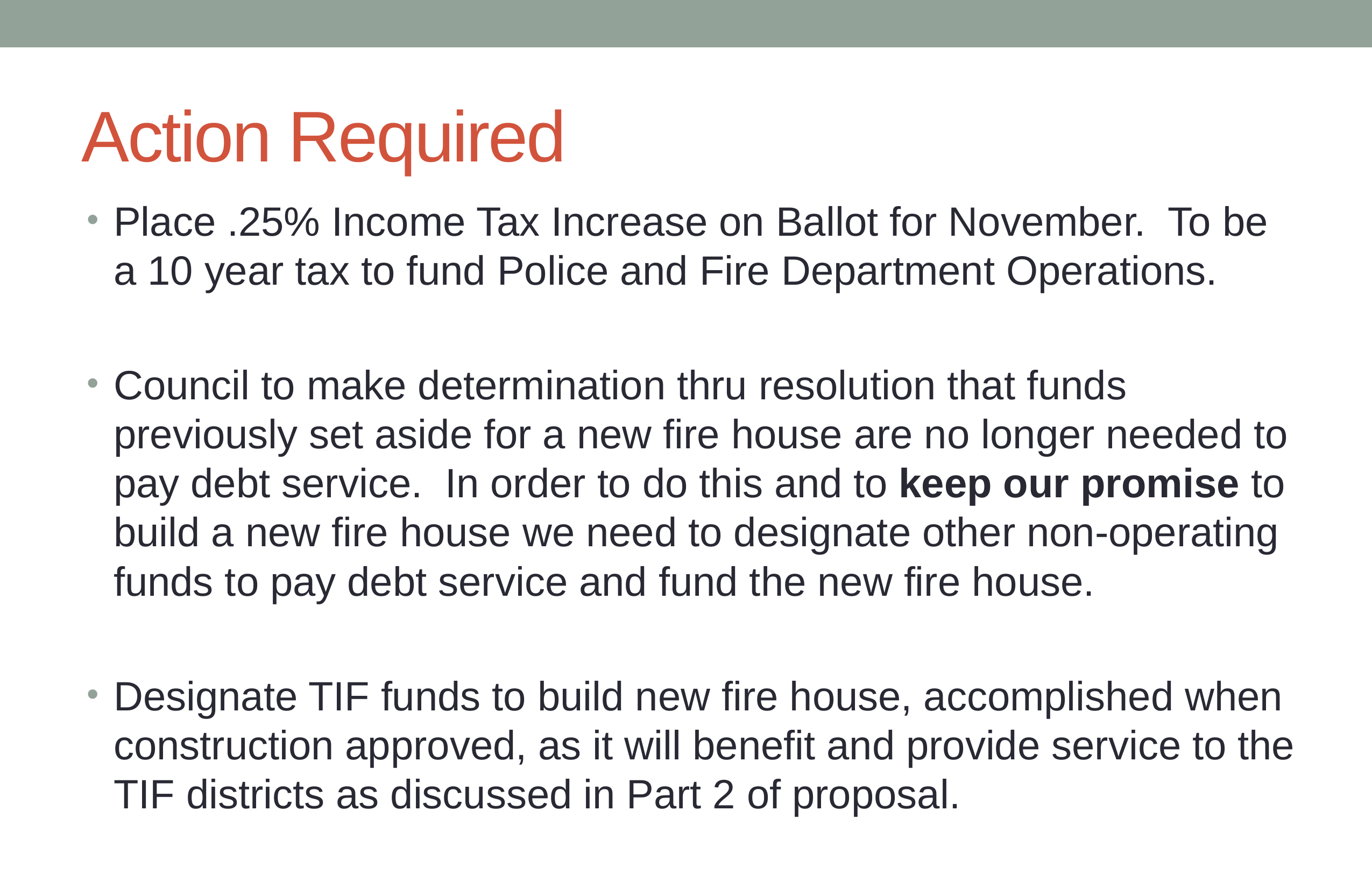

# Action Required
Place .25% Income Tax Increase on Ballot for November.  To be a 10 year tax to fund Police and Fire Department Operations.

Council to make determination thru resolution that funds previously set aside for a new fire house are no longer needed to pay debt service.  In order to do this and to keep our promise to build a new fire house we need to designate other non-operating funds to pay debt service and fund the new fire house.

Designate TIF funds to build new fire house, accomplished when construction approved, as it will benefit and provide service to the TIF districts as discussed in Part 2 of proposal.